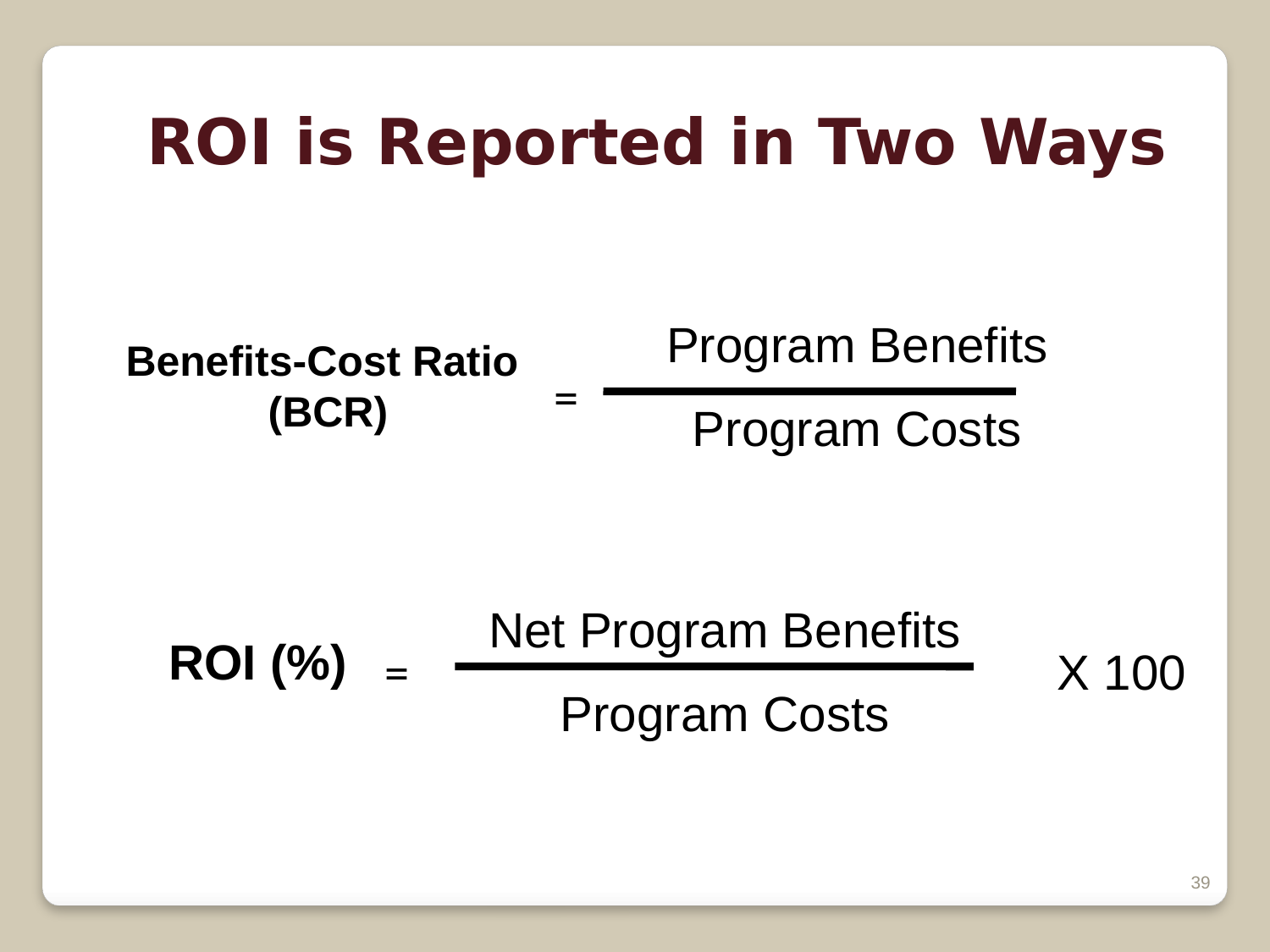

ROI is Reported in Two Ways
Program Benefits
Program Costs
Benefits-Cost Ratio
(BCR)
=

Net Program Benefits
Program Costs
ROI (%)
=
X 100

39